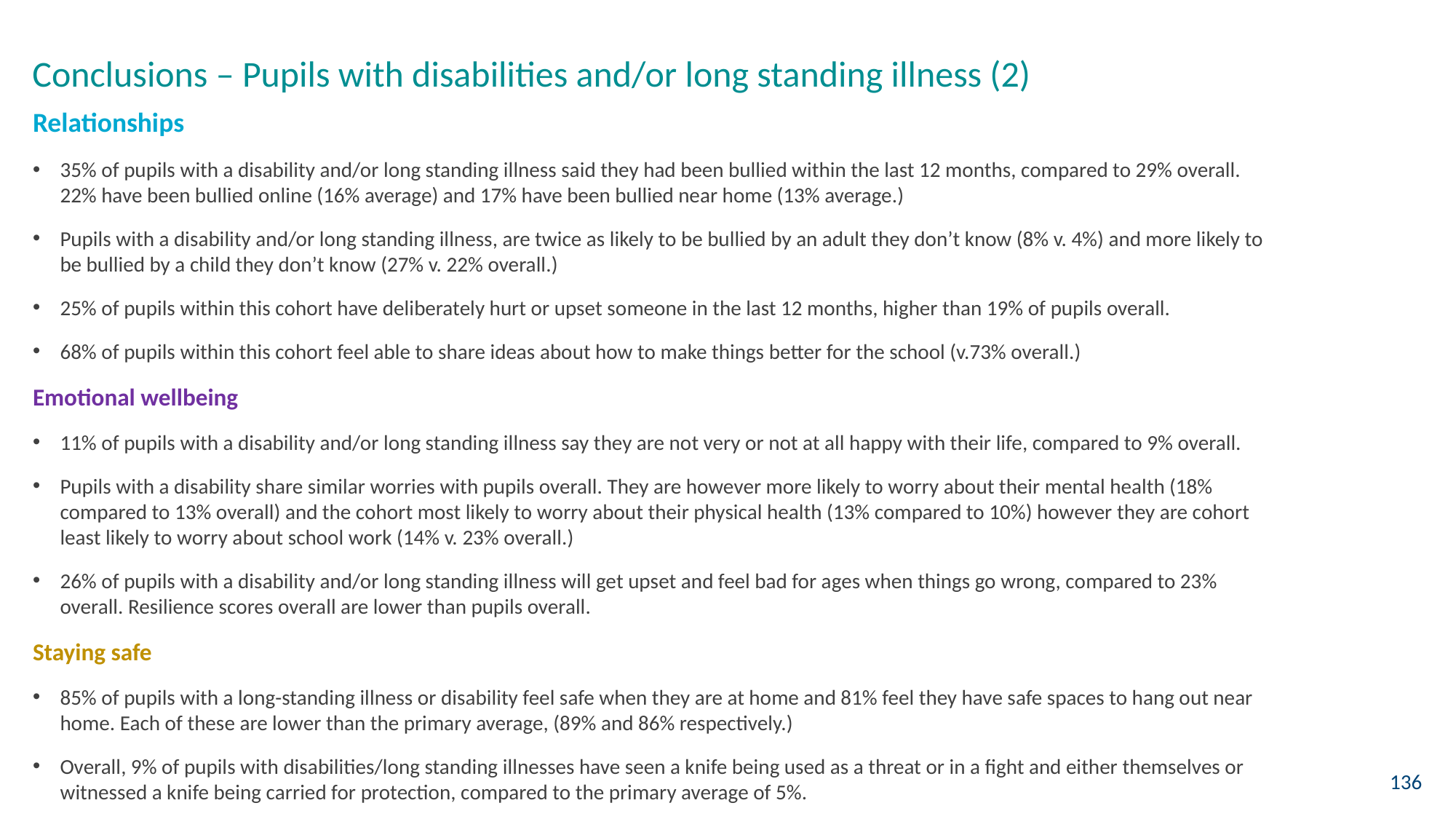

Conclusions – Pupils with disabilities and/or long standing illness (2)
Relationships
35% of pupils with a disability and/or long standing illness said they had been bullied within the last 12 months, compared to 29% overall. 22% have been bullied online (16% average) and 17% have been bullied near home (13% average.)
Pupils with a disability and/or long standing illness, are twice as likely to be bullied by an adult they don’t know (8% v. 4%) and more likely to be bullied by a child they don’t know (27% v. 22% overall.)
25% of pupils within this cohort have deliberately hurt or upset someone in the last 12 months, higher than 19% of pupils overall.
68% of pupils within this cohort feel able to share ideas about how to make things better for the school (v.73% overall.)
Emotional wellbeing
11% of pupils with a disability and/or long standing illness say they are not very or not at all happy with their life, compared to 9% overall.
Pupils with a disability share similar worries with pupils overall. They are however more likely to worry about their mental health (18% compared to 13% overall) and the cohort most likely to worry about their physical health (13% compared to 10%) however they are cohort least likely to worry about school work (14% v. 23% overall.)
26% of pupils with a disability and/or long standing illness will get upset and feel bad for ages when things go wrong, compared to 23% overall. Resilience scores overall are lower than pupils overall.
Staying safe
85% of pupils with a long-standing illness or disability feel safe when they are at home and 81% feel they have safe spaces to hang out near home. Each of these are lower than the primary average, (89% and 86% respectively.)
Overall, 9% of pupils with disabilities/long standing illnesses have seen a knife being used as a threat or in a fight and either themselves or witnessed a knife being carried for protection, compared to the primary average of 5%.